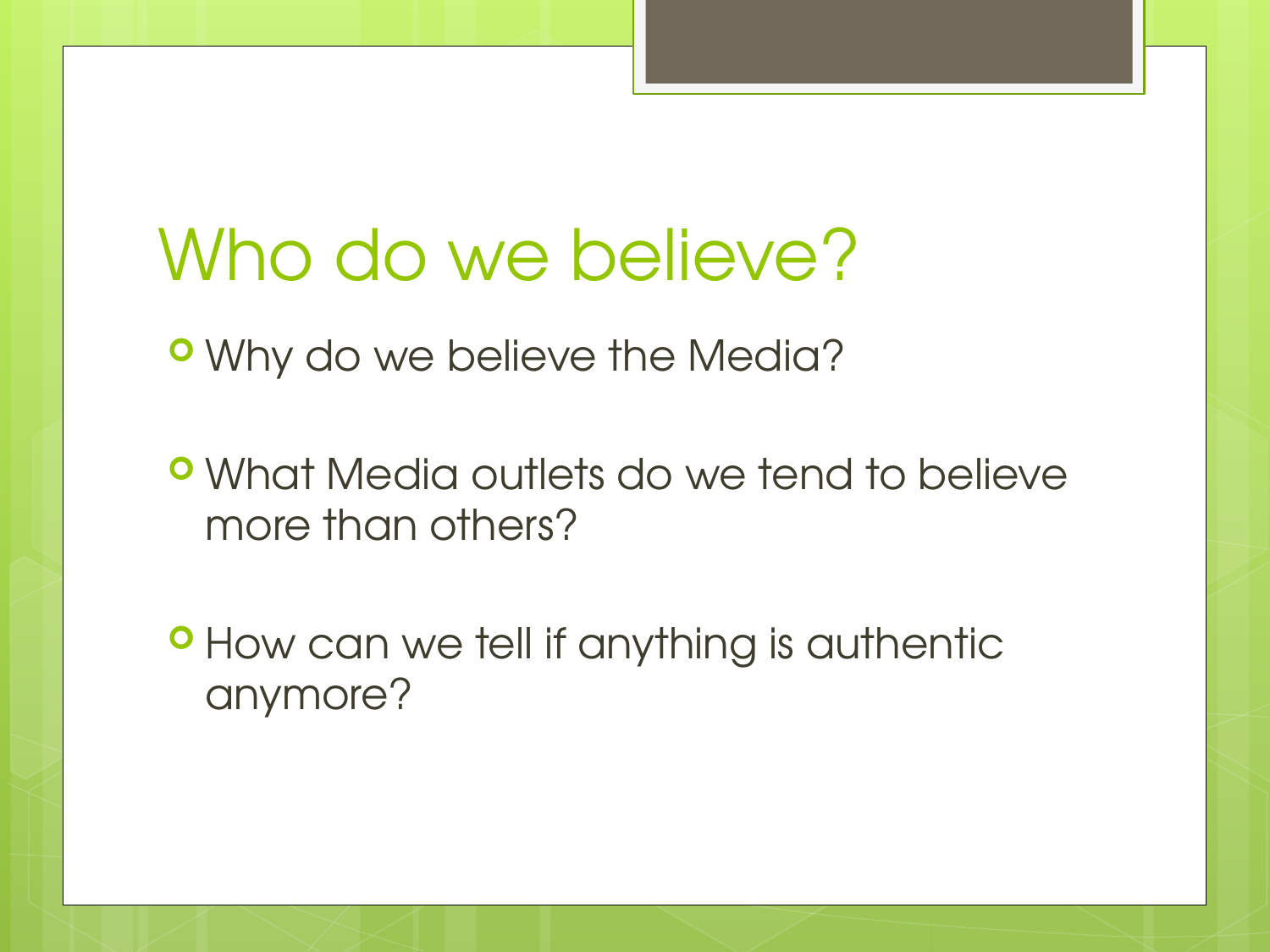

# Who do we believe?
Why do we believe the Media?

What Media outlets do we tend to believe more than others?

How can we tell if anything is authentic anymore?